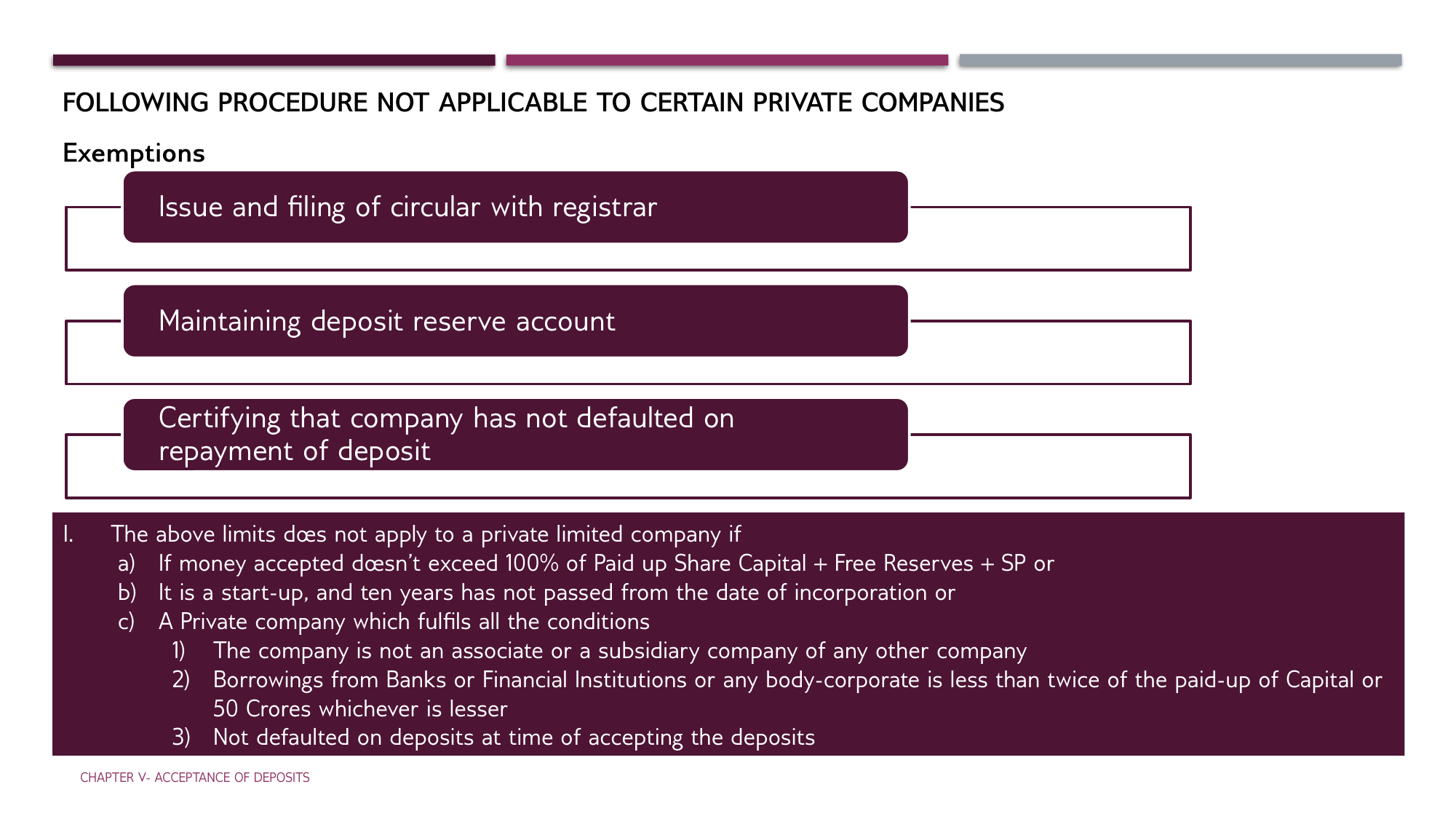

FOLLOWING PROCEDURE NOT APPLICABLE TO CERTAIN PRIVATE COMPANIES
Exemptions
Rs. In Crores
Issue and filing of circular with registrar
Maintaining deposit reserve account
Certifying that company has not defaulted on repayment of deposit
The above limits does not apply to a private limited company if
If money accepted doesn’t exceed 100% of Paid up Share Capital + Free Reserves + SP or
It is a start-up, and ten years has not passed from the date of incorporation or
A Private company which fulfils all the conditions
The company is not an associate or a subsidiary company of any other company
Borrowings from Banks or Financial Institutions or any body-corporate is less than twice of the paid-up of Capital or 50 Crores whichever is lesser
Not defaulted on deposits at time of accepting the deposits
Chapter V- Acceptance of Deposits